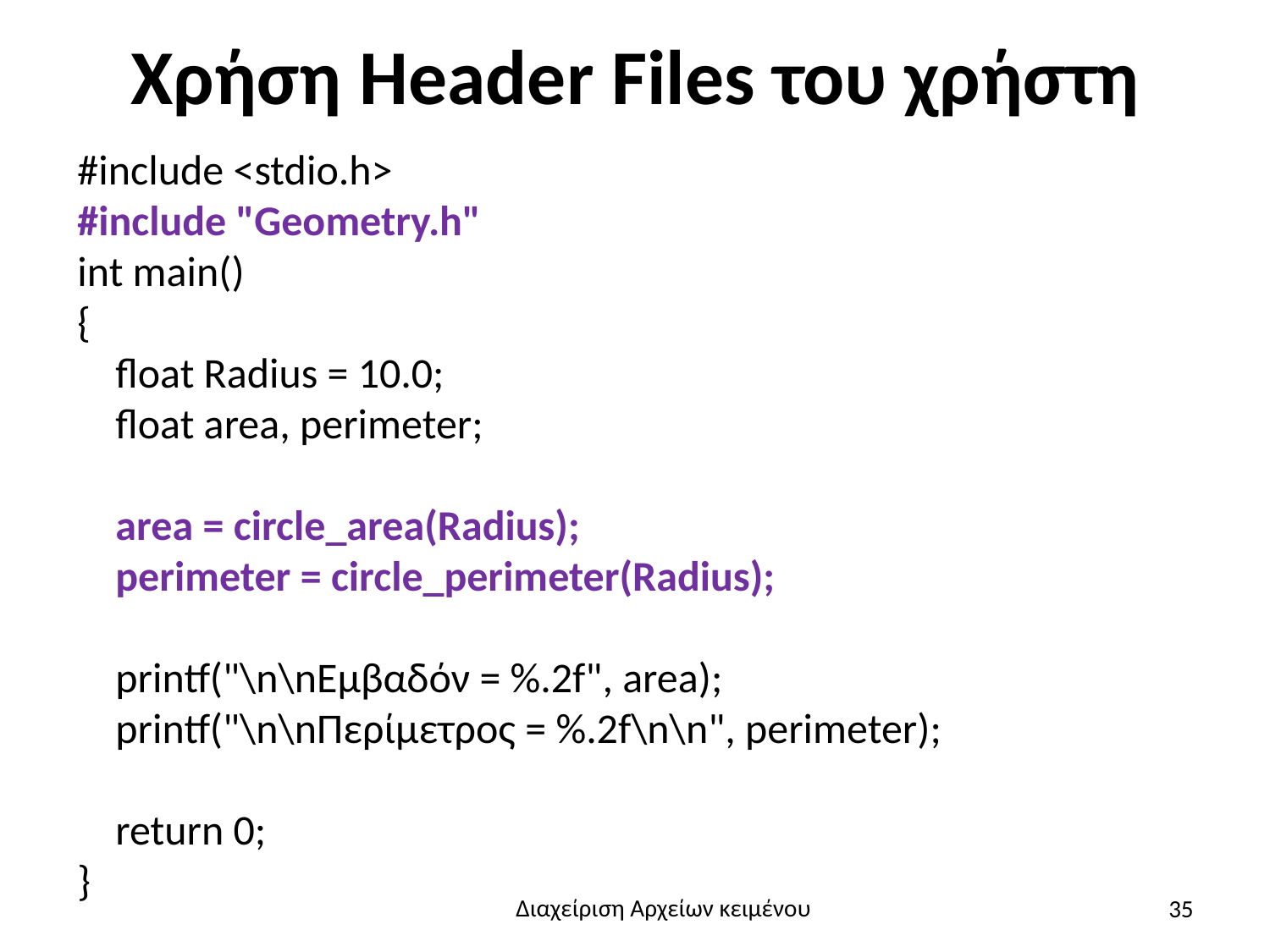

# Χρήση Header Files του χρήστη
#include <stdio.h>
#include "Geometry.h"
int main()
{
    float Radius = 10.0;
    float area, perimeter;

    area = circle_area(Radius);
    perimeter = circle_perimeter(Radius);

    printf("\n\nΕμβαδόν = %.2f", area);
    printf("\n\nΠερίμετρος = %.2f\n\n", perimeter);

    return 0;
}
35
Διαχείριση Αρχείων κειμένου